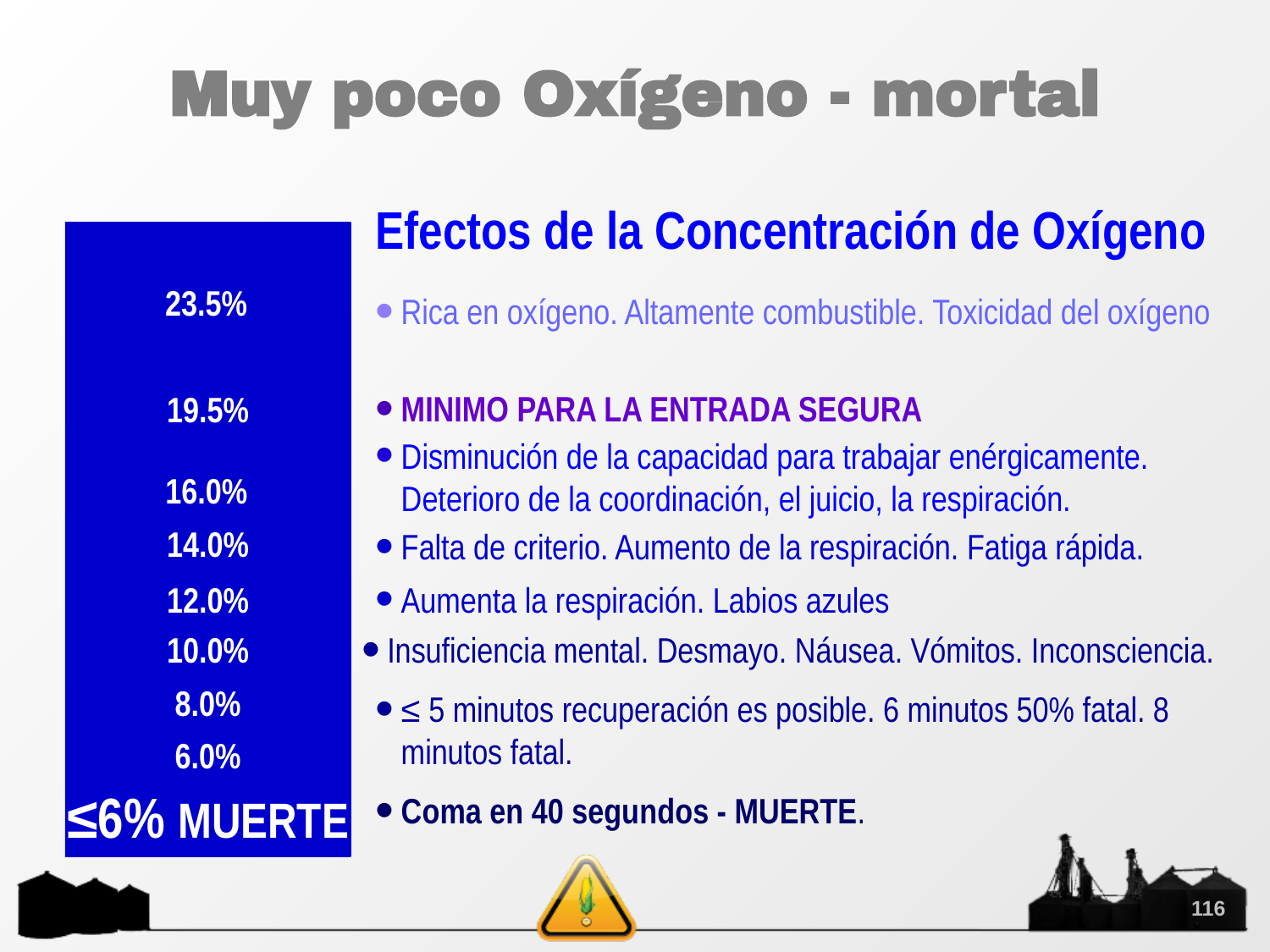

# Muy poco Oxígeno - mortal
Efectos de la Concentración de Oxígeno

23.5%
Rica en oxígeno. Altamente combustible. Toxicidad del oxígeno
MINIMO PARA LA ENTRADA SEGURA
19.5%
Disminución de la capacidad para trabajar enérgicamente. Deterioro de la coordinación, el juicio, la respiración.
16.0%
14.0%
Falta de criterio. Aumento de la respiración. Fatiga rápida.
12.0%
Aumenta la respiración. Labios azules
Insuficiencia mental. Desmayo. Náusea. Vómitos. Inconsciencia.
10.0%
8.0%
≤ 5 minutos recuperación es posible. 6 minutos 50% fatal. 8 minutos fatal.
6.0%
≤6% MUERTE
Coma en 40 segundos - MUERTE.
116